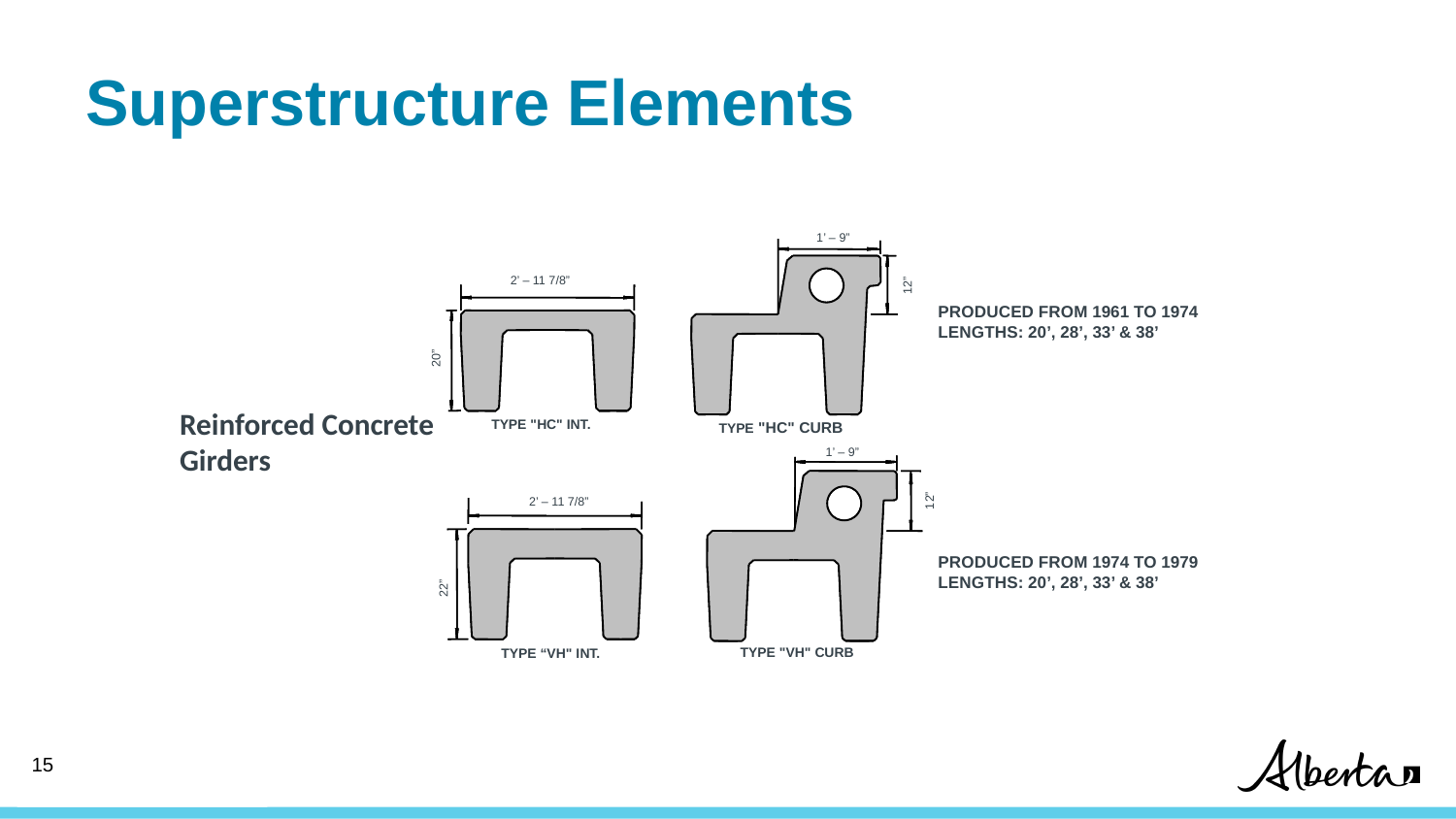

# Superstructure Elements
1’ – 9”

2’ – 11 7/8”

12”
PRODUCED FROM 1961 TO 1974
LENGTHS: 20’, 28’, 33’ & 38’

20”
Reinforced Concrete
Girders
TYPE "HC" INT.
TYPE "HC" CURB
1’ – 9”

12”
2’ – 11 7/8”

PRODUCED FROM 1974 TO 1979
LENGTHS: 20’, 28’, 33’ & 38’
22”
TYPE "VH" CURB
TYPE “VH" INT.
15